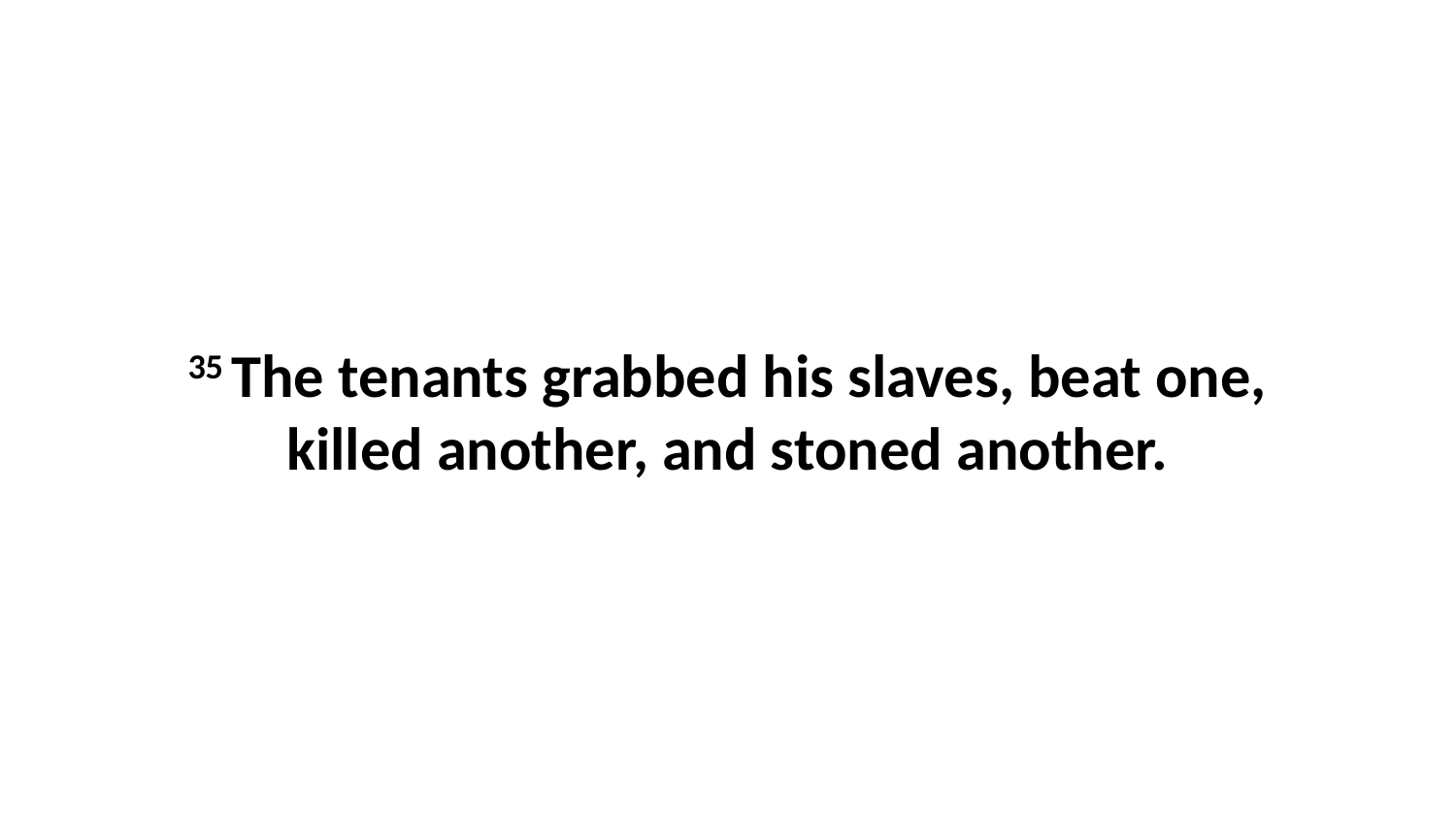

35 The tenants grabbed his slaves, beat one, killed another, and stoned another.